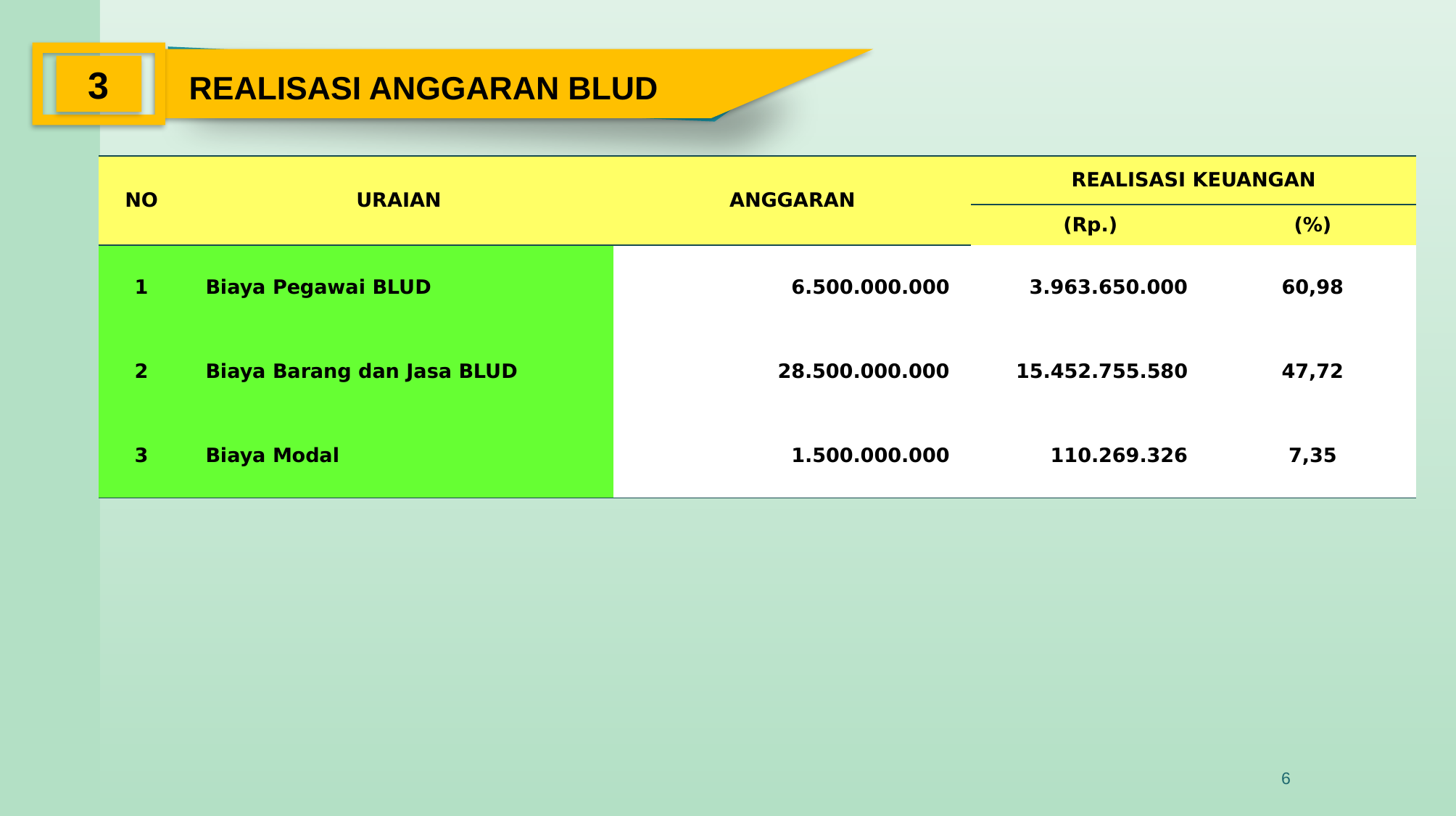

3

REALISASI ANGGARAN BLUD
| NO | URAIAN | ANGGARAN | REALISASI KEUANGAN |  |
| --- | --- | --- | --- | --- |
|  |  |  | (Rp.) | (%) |
| 1 | Biaya Pegawai BLUD | 6.500.000.000 | 3.963.650.000 | 60,98 |
| 2 | Biaya Barang dan Jasa BLUD | 28.500.000.000 | 15.452.755.580 | 47,72 |
| 3 | Biaya Modal | 1.500.000.000 | 110.269.326 | 7,35 |
6